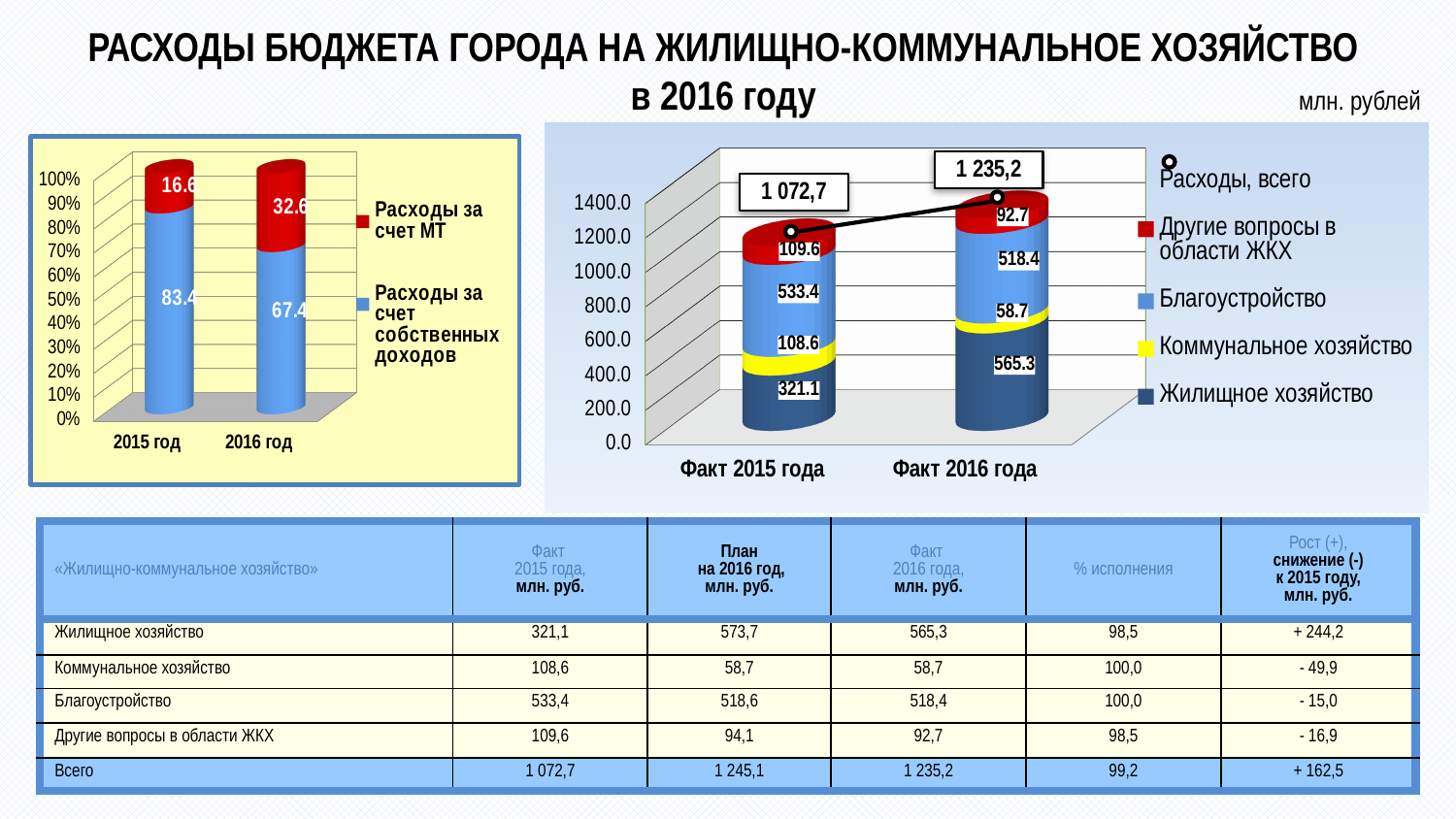

# РАСХОДЫ бюджета города НА Жилищно-Коммунальное Хозяйство в 2016 году
млн. рублей

[unsupported chart]

[unsupported chart]

| «Жилищно-коммунальное хозяйство» | Факт 2015 года, млн. руб. | План на 2016 год, млн. руб. | Факт 2016 года, млн. руб. | % исполнения | Рост (+), снижение (-) к 2015 году, млн. руб. |
| --- | --- | --- | --- | --- | --- |
| Жилищное хозяйство | 321,1 | 573,7 | 565,3 | 98,5 | + 244,2 |
| Коммунальное хозяйство | 108,6 | 58,7 | 58,7 | 100,0 | - 49,9 |
| Благоустройство | 533,4 | 518,6 | 518,4 | 100,0 | - 15,0 |
| Другие вопросы в области ЖКХ | 109,6 | 94,1 | 92,7 | 98,5 | - 16,9 |
| Всего | 1 072,7 | 1 245,1 | 1 235,2 | 99,2 | + 162,5 |